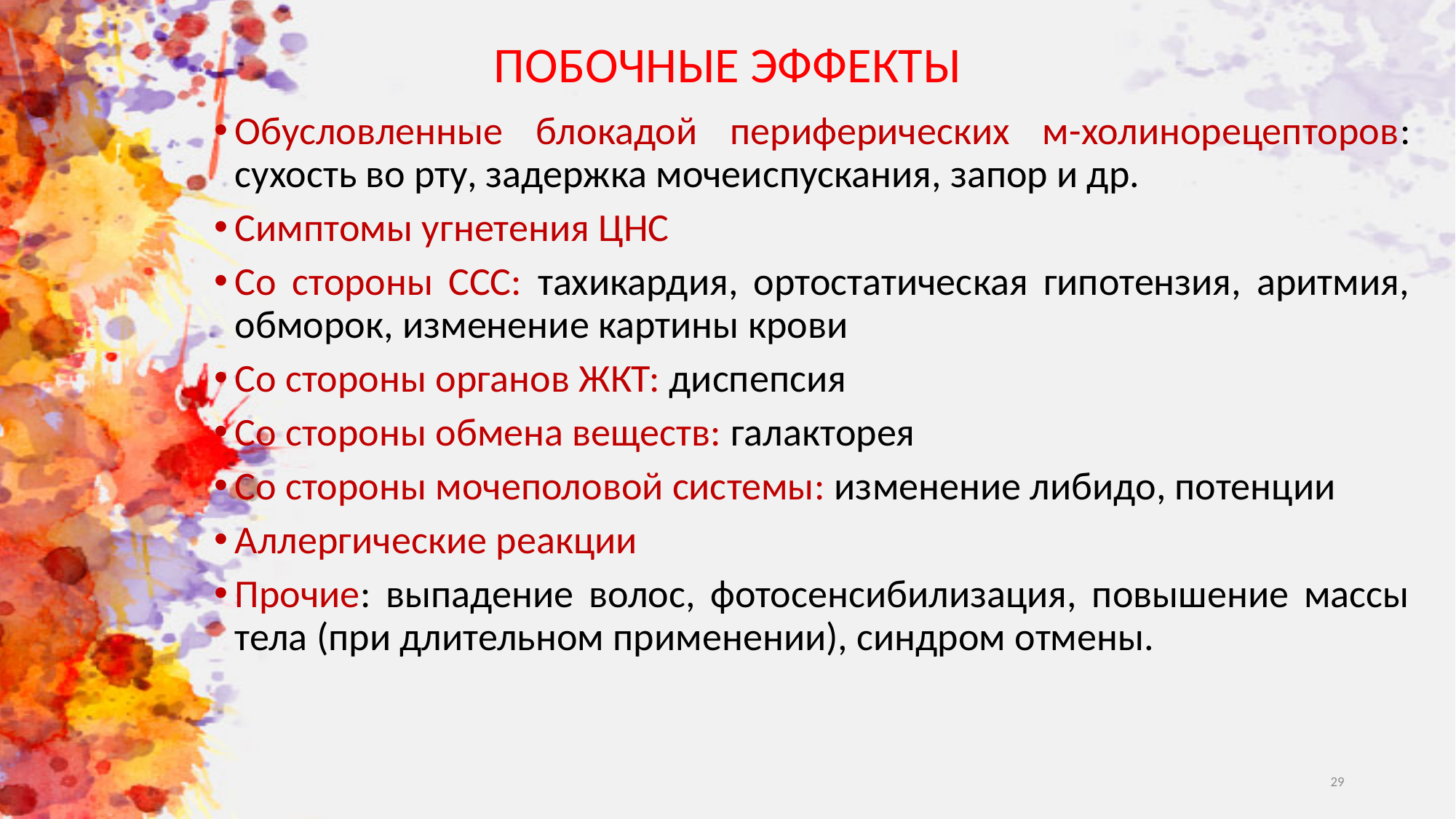

# ПОБОЧНЫЕ ЭФФЕКТЫ
Обусловленные блокадой периферических м-холинорецепторов: сухость во рту, задержка мочеиспускания, запор и др.
Симптомы угнетения ЦНС
Со стороны ССС: тахикардия, ортостатическая гипотензия, аритмия, обморок, изменение картины крови
Со стороны органов ЖКТ: диспепсия
Со стороны обмена веществ: галакторея
Со стороны мочеполовой системы: изменение либидо, потенции
Аллергические реакции
Прочие: выпадение волос, фотосенсибилизация, повышение массы тела (при длительном применении), синдром отмены.
29